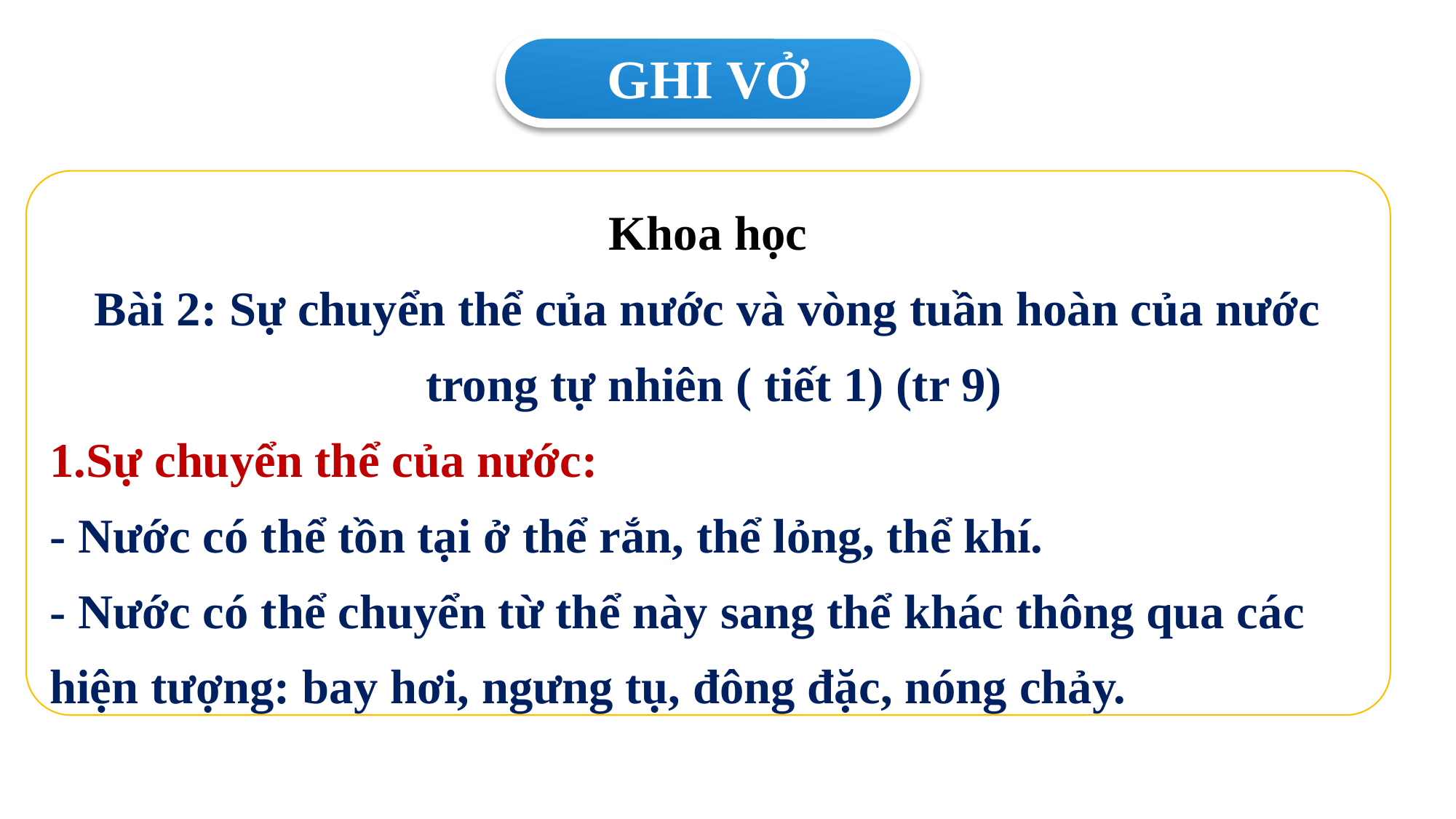

GHI VỞ
Khoa học
Bài 2: Sự chuyển thể của nước và vòng tuần hoàn của nước
 trong tự nhiên ( tiết 1) (tr 9)
1.Sự chuyển thể của nước:
- Nước có thể tồn tại ở thể rắn, thể lỏng, thể khí.
- Nước có thể chuyển từ thể này sang thể khác thông qua các hiện tượng: bay hơi, ngưng tụ, đông đặc, nóng chảy.